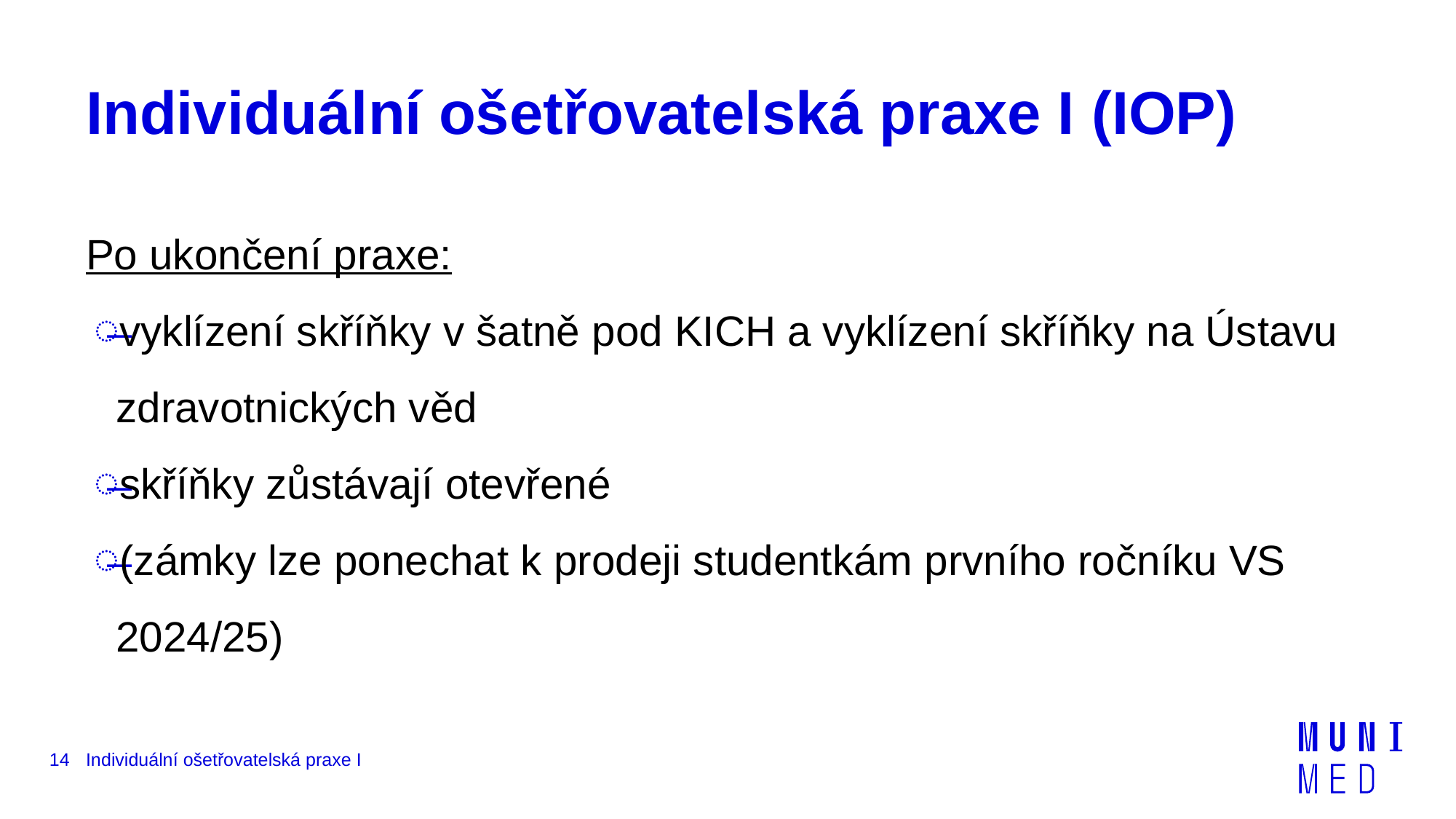

# Individuální ošetřovatelská praxe I (IOP)
Po ukončení praxe:
vyklízení skříňky v šatně pod KICH a vyklízení skříňky na Ústavu zdravotnických věd
skříňky zůstávají otevřené
(zámky lze ponechat k prodeji studentkám prvního ročníku VS 2024/25)

14
Individuální ošetřovatelská praxe I